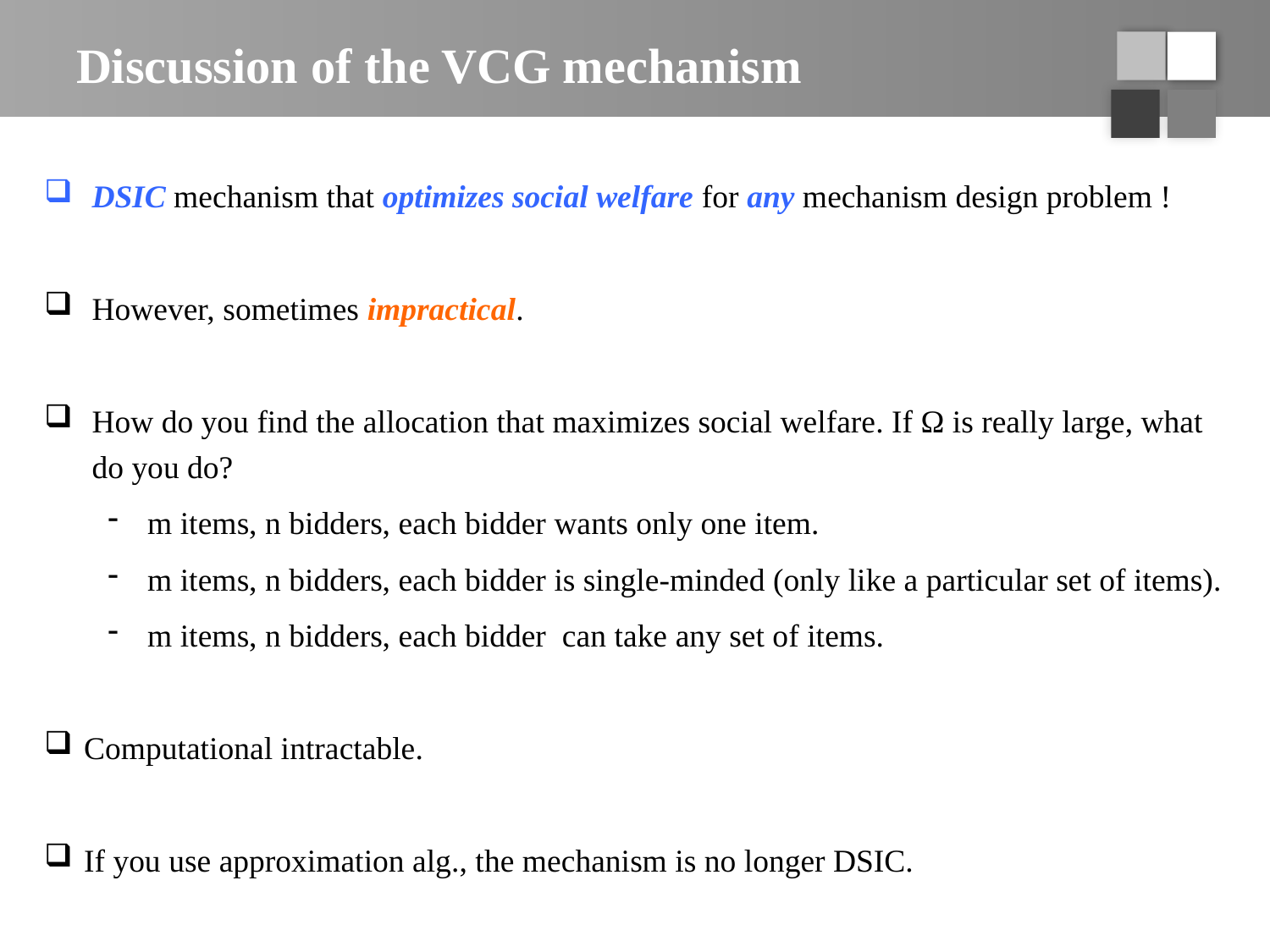

# Discussion of the VCG mechanism

DSIC mechanism that optimizes social welfare for any mechanism design problem !

However, sometimes impractical.

How do you find the allocation that maximizes social welfare. If Ω is really large, what do you do?
m items, n bidders, each bidder wants only one item.
m items, n bidders, each bidder is single-minded (only like a particular set of items).
m items, n bidders, each bidder  can take any set of items.

Computational intractable.

If you use approximation alg., the mechanism is no longer DSIC.